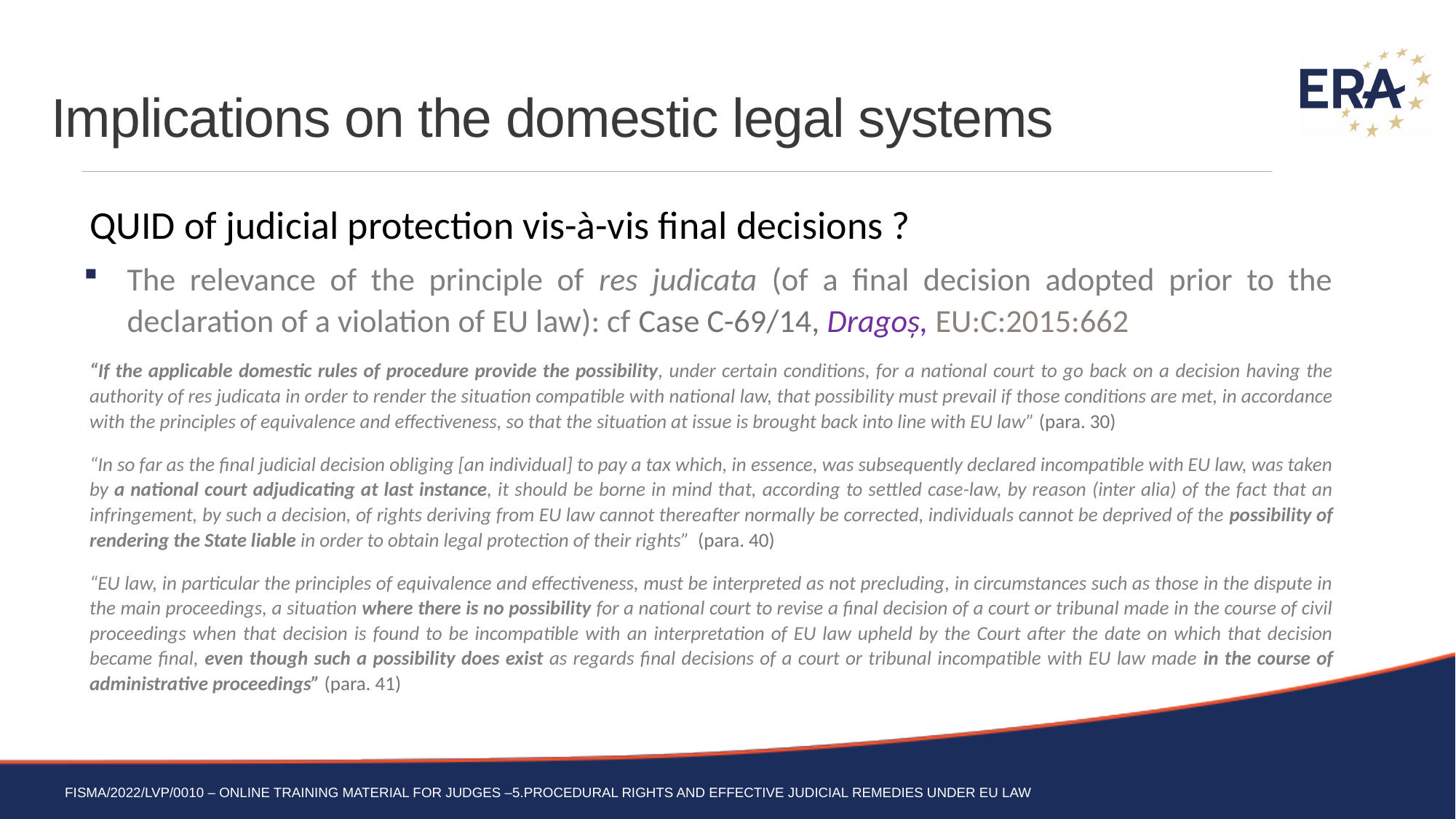

# Implications on the domestic legal systems
QUID of judicial protection vis-à-vis final decisions ?
The relevance of the principle of res judicata (of a final decision adopted prior to the declaration of a violation of EU law): cf Case C-69/14, Dragoș, EU:C:2015:662
“If the applicable domestic rules of procedure provide the possibility, under certain conditions, for a national court to go back on a decision having the authority of res judicata in order to render the situation compatible with national law, that possibility must prevail if those conditions are met, in accordance with the principles of equivalence and effectiveness, so that the situation at issue is brought back into line with EU law” (para. 30)
“In so far as the final judicial decision obliging [an individual] to pay a tax which, in essence, was subsequently declared incompatible with EU law, was taken by a national court adjudicating at last instance, it should be borne in mind that, according to settled case-law, by reason (inter alia) of the fact that an infringement, by such a decision, of rights deriving from EU law cannot thereafter normally be corrected, individuals cannot be deprived of the possibility of rendering the State liable in order to obtain legal protection of their rights”  (para. 40)
“EU law, in particular the principles of equivalence and effectiveness, must be interpreted as not precluding, in circumstances such as those in the dispute in the main proceedings, a situation where there is no possibility for a national court to revise a final decision of a court or tribunal made in the course of civil proceedings when that decision is found to be incompatible with an interpretation of EU law upheld by the Court after the date on which that decision became final, even though such a possibility does exist as regards final decisions of a court or tribunal incompatible with EU law made in the course of administrative proceedings” (para. 41)

FISMA/2022/LVP/0010 – Online training material for judges –5.Procedural rights and effective judicial remedies under EU Law